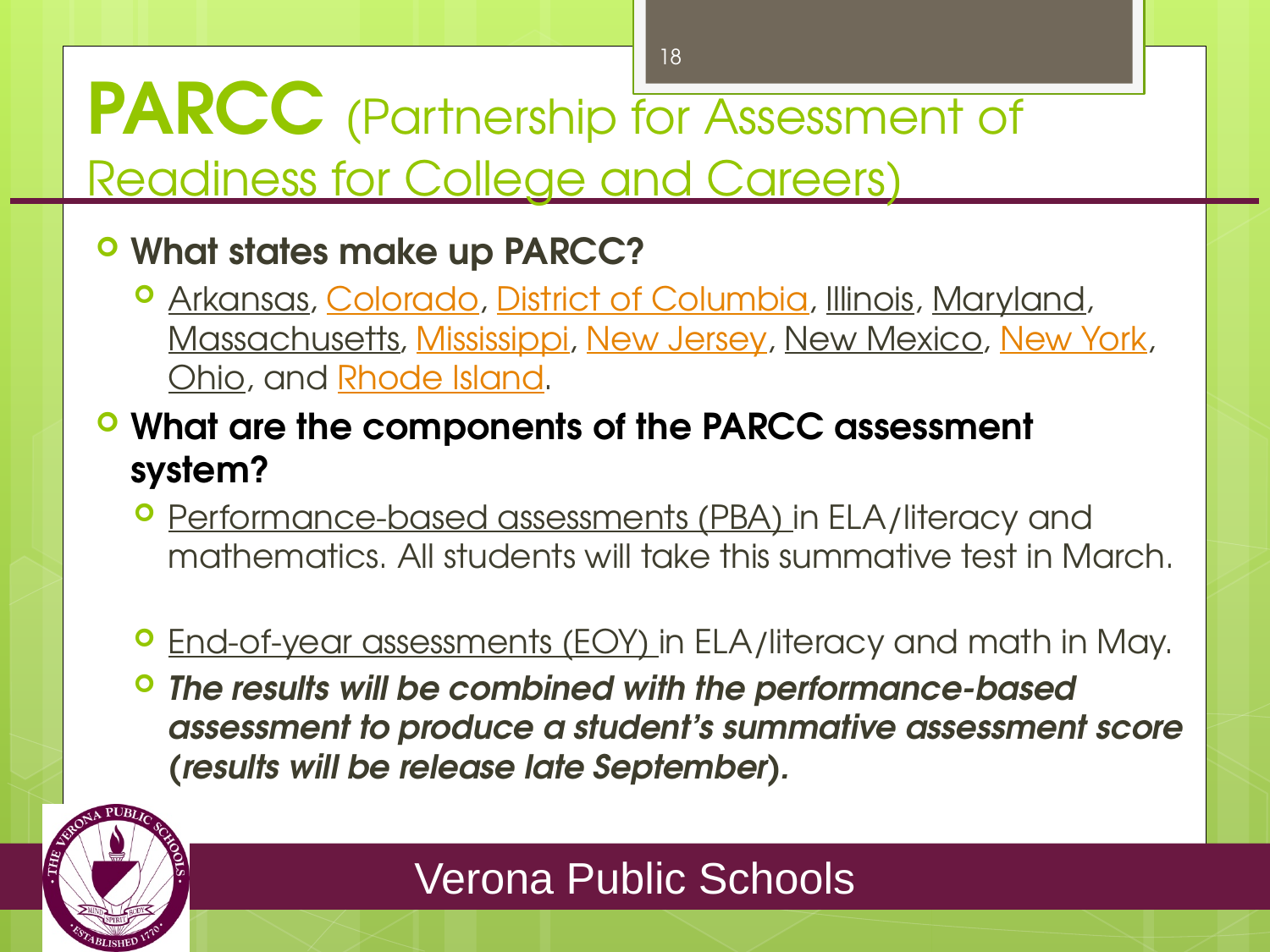

18
# PARCC (Partnership for Assessment of Readiness for College and Careers)
What states make up PARCC?
Arkansas, Colorado, District of Columbia, Illinois, Maryland, Massachusetts, Mississippi, New Jersey, New Mexico, New York, Ohio, and Rhode Island.
What are the components of the PARCC assessment system?
Performance-based assessments (PBA) in ELA/literacy and mathematics. All students will take this summative test in March.
End-of-year assessments (EOY) in ELA/literacy and math in May.
The results will be combined with the performance-based assessment to produce a student’s summative assessment score (results will be release late September).